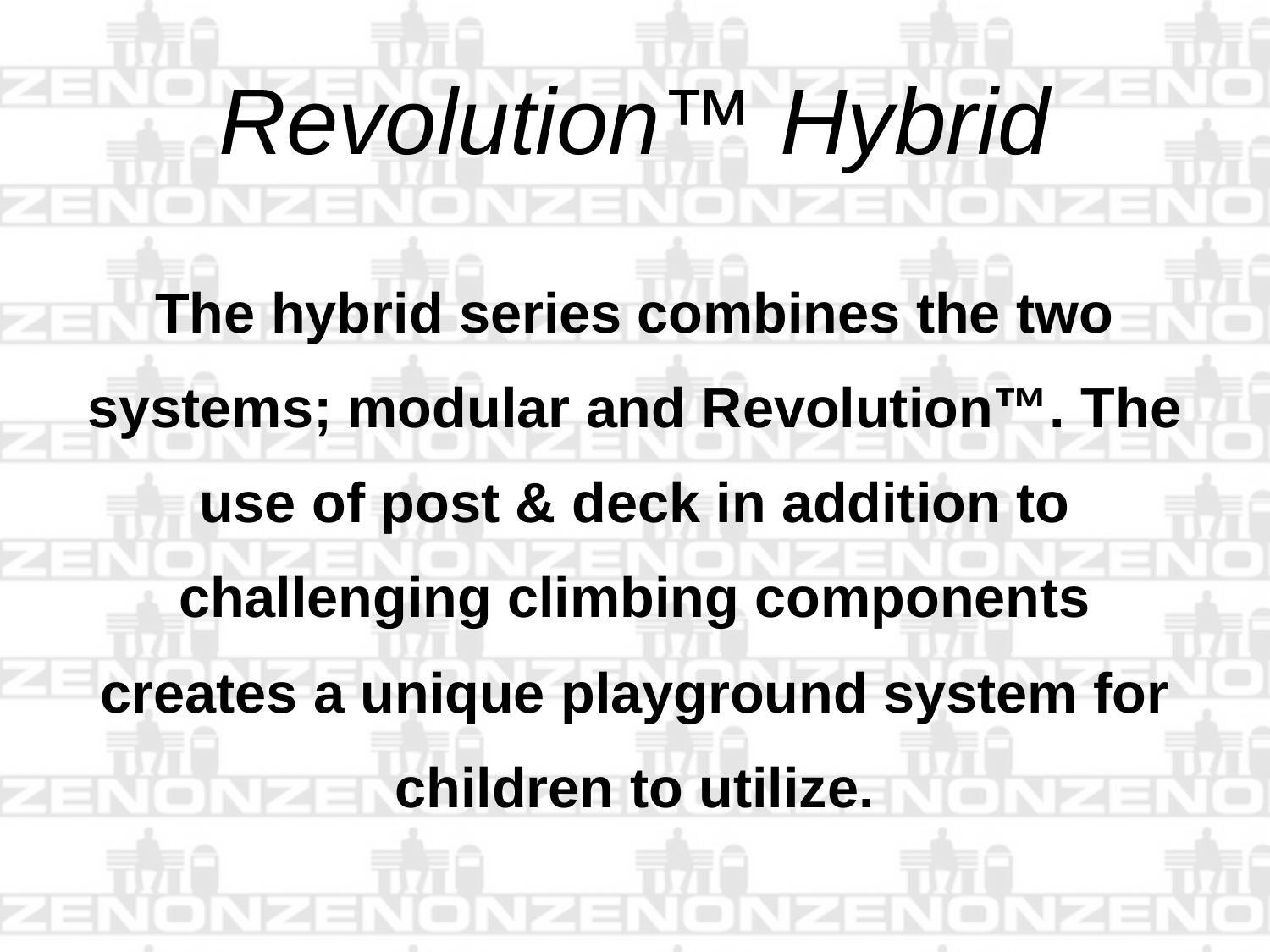

# Revolution™ Hybrid
The hybrid series combines the two systems; modular and Revolution™. The use of post & deck in addition to challenging climbing components creates a unique playground system for children to utilize.